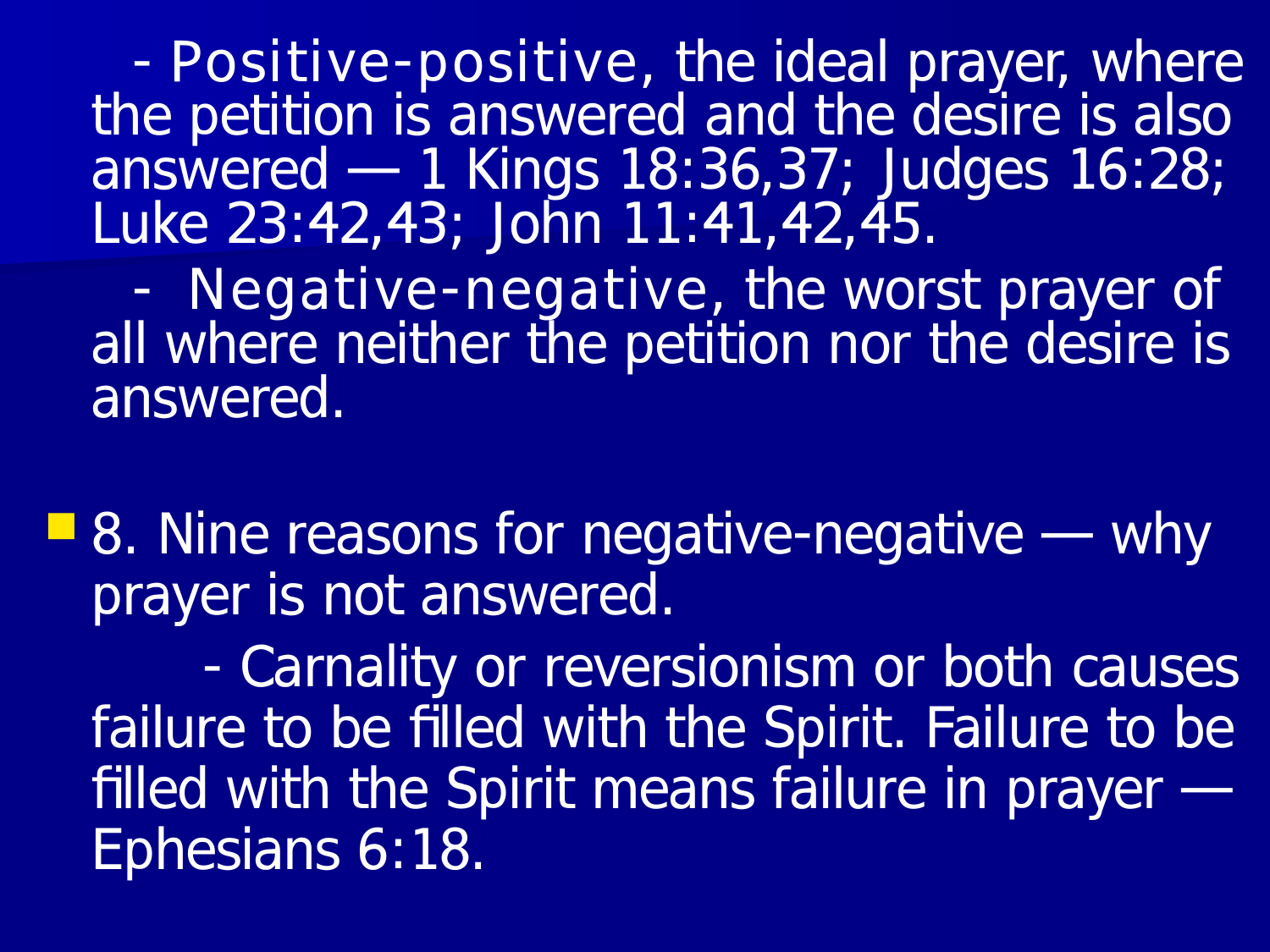

- Positive-positive, the ideal prayer, where the petition is answered and the desire is also answered — 1 Kings 18:36,37; Judges 16:28; Luke 23:42,43; John 11:41,42,45.
     -  Negative-negative, the worst prayer of all where neither the petition nor the desire is answered.

8. Nine reasons for negative-negative — why prayer is not answered.
         - Carnality or reversionism or both causes failure to be filled with the Spirit. Failure to be filled with the Spirit means failure in prayer — Ephesians 6:18.